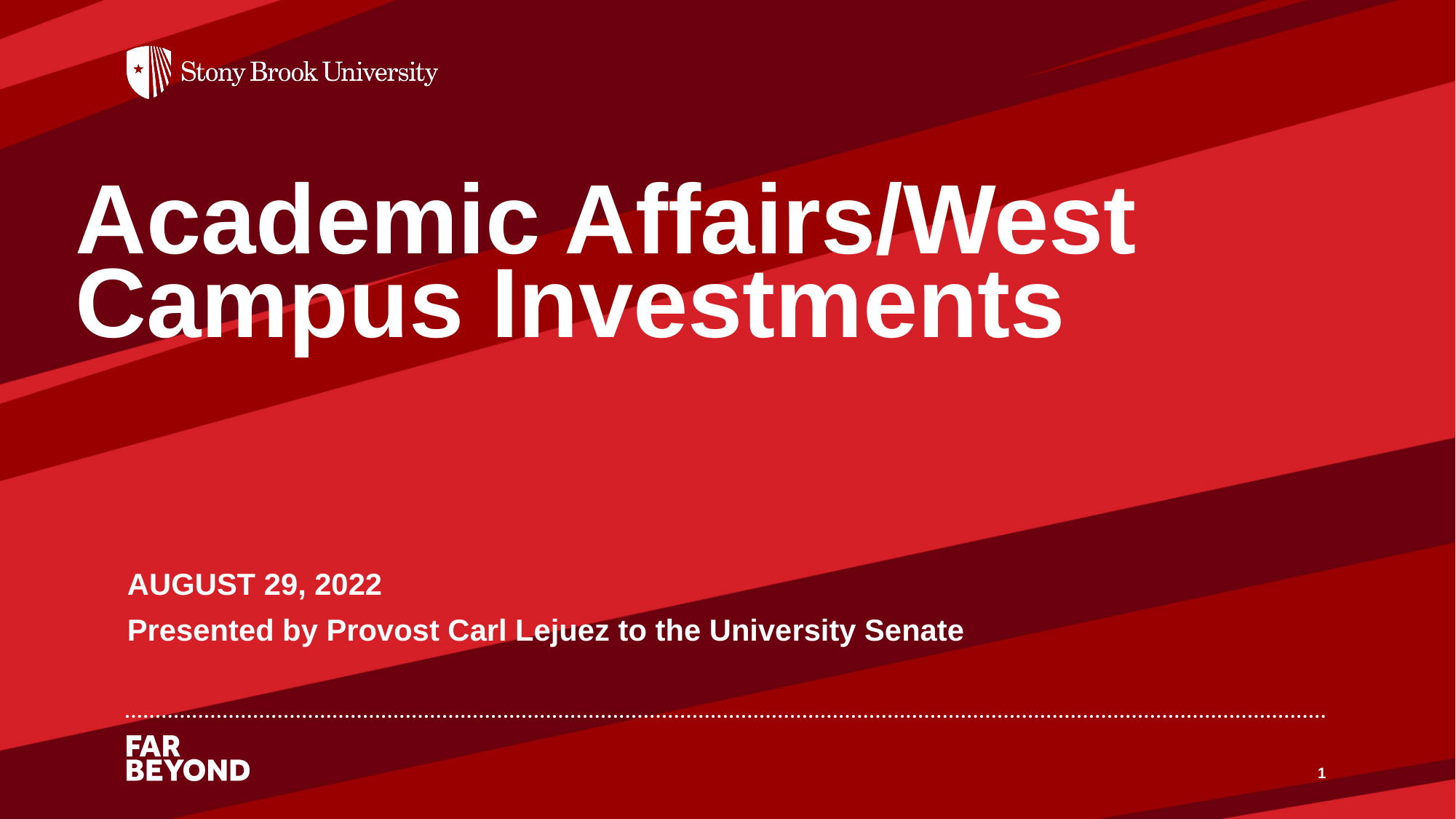

# Academic Affairs/West Campus Investments
AUGUST 29, 2022
Presented by Provost Carl Lejuez to the University Senate
1